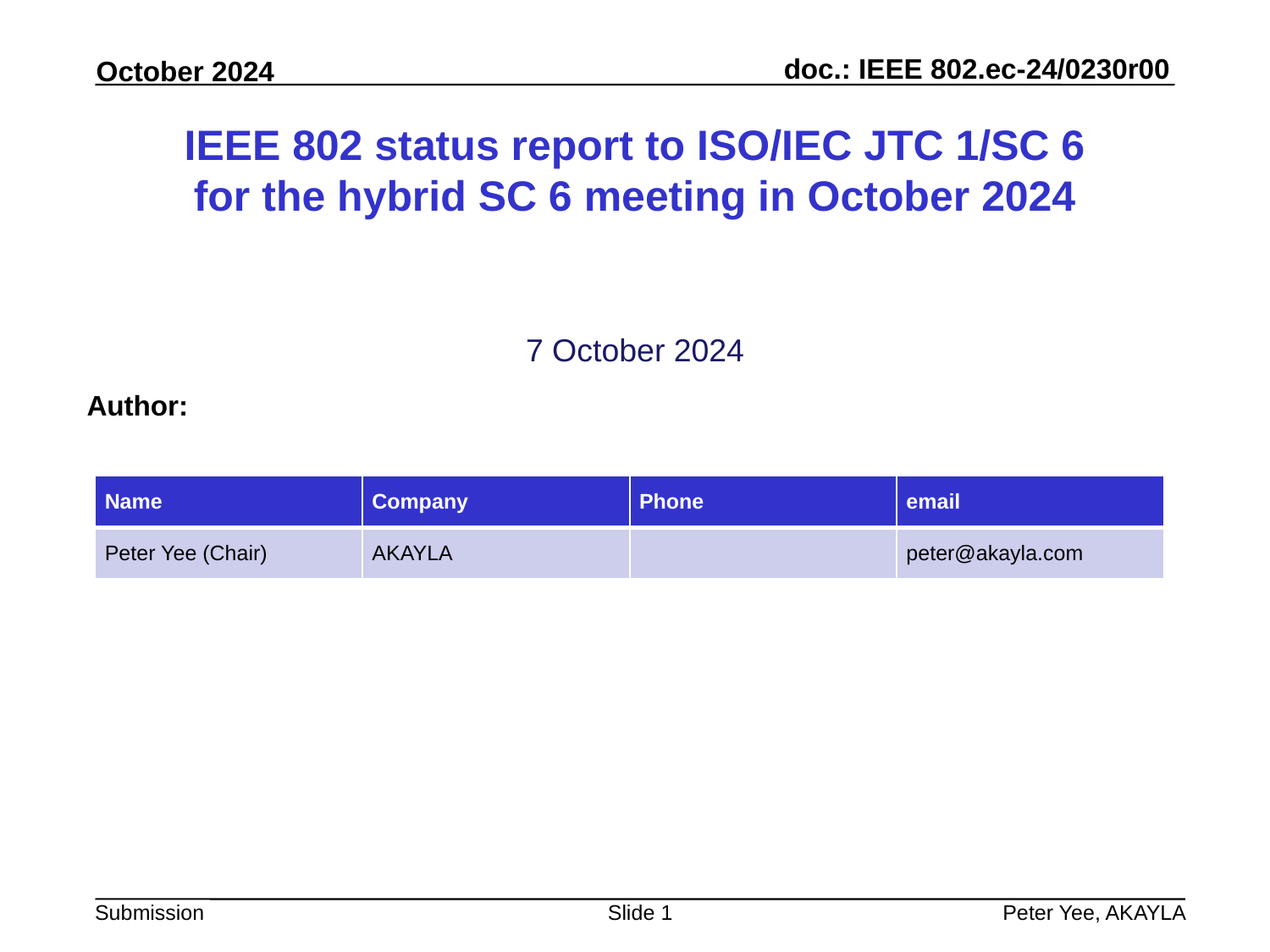

# IEEE 802 status report to ISO/IEC JTC 1/SC 6 for the hybrid SC 6 meeting in October 2024
7 October 2024
Author:
| Name | Company | Phone | email |
| --- | --- | --- | --- |
| Peter Yee (Chair) | AKAYLA |  | peter@akayla.com |
Slide 1
Peter Yee, AKAYLA